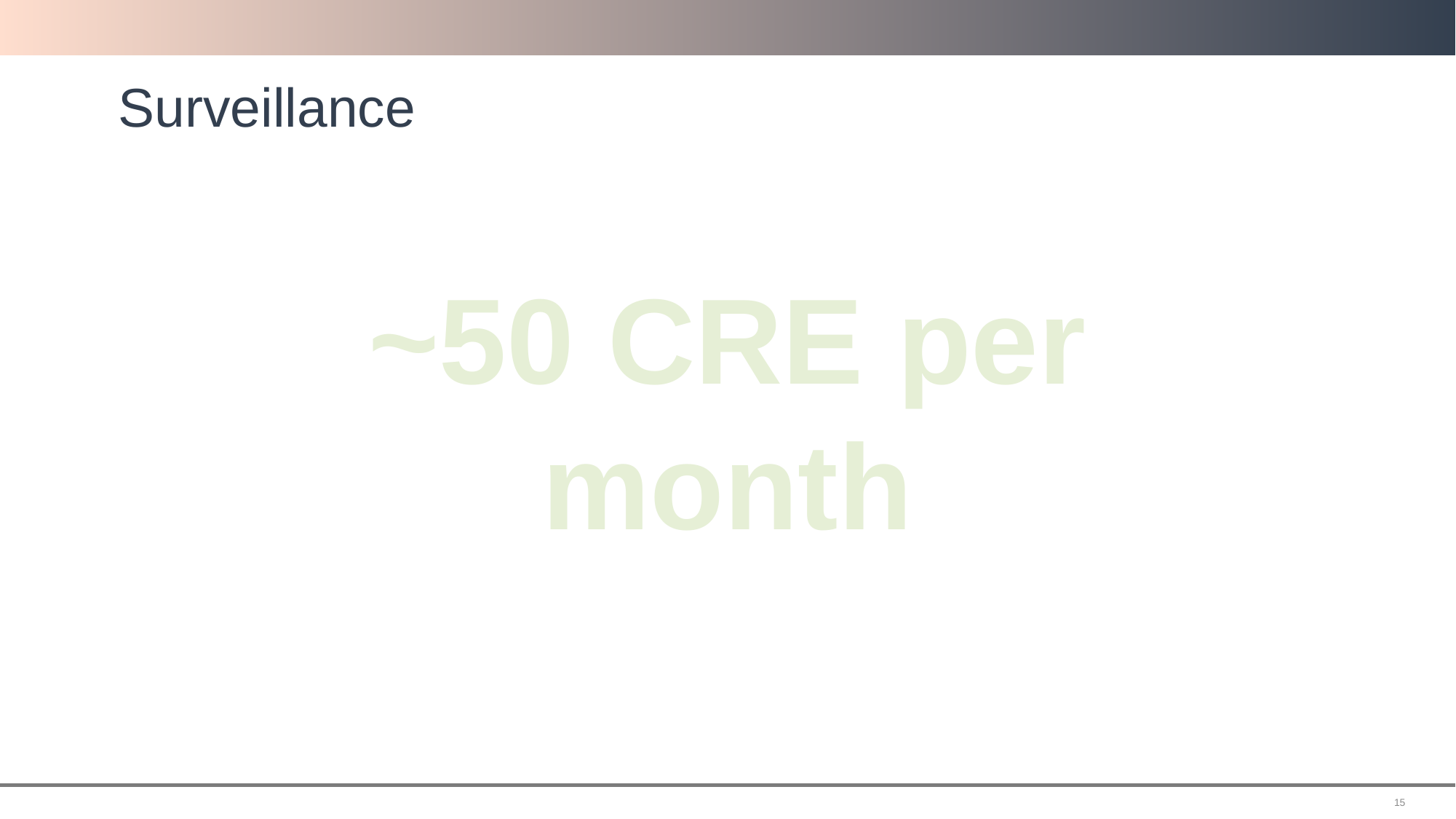

# Surveillance
~50 CRE per month

15